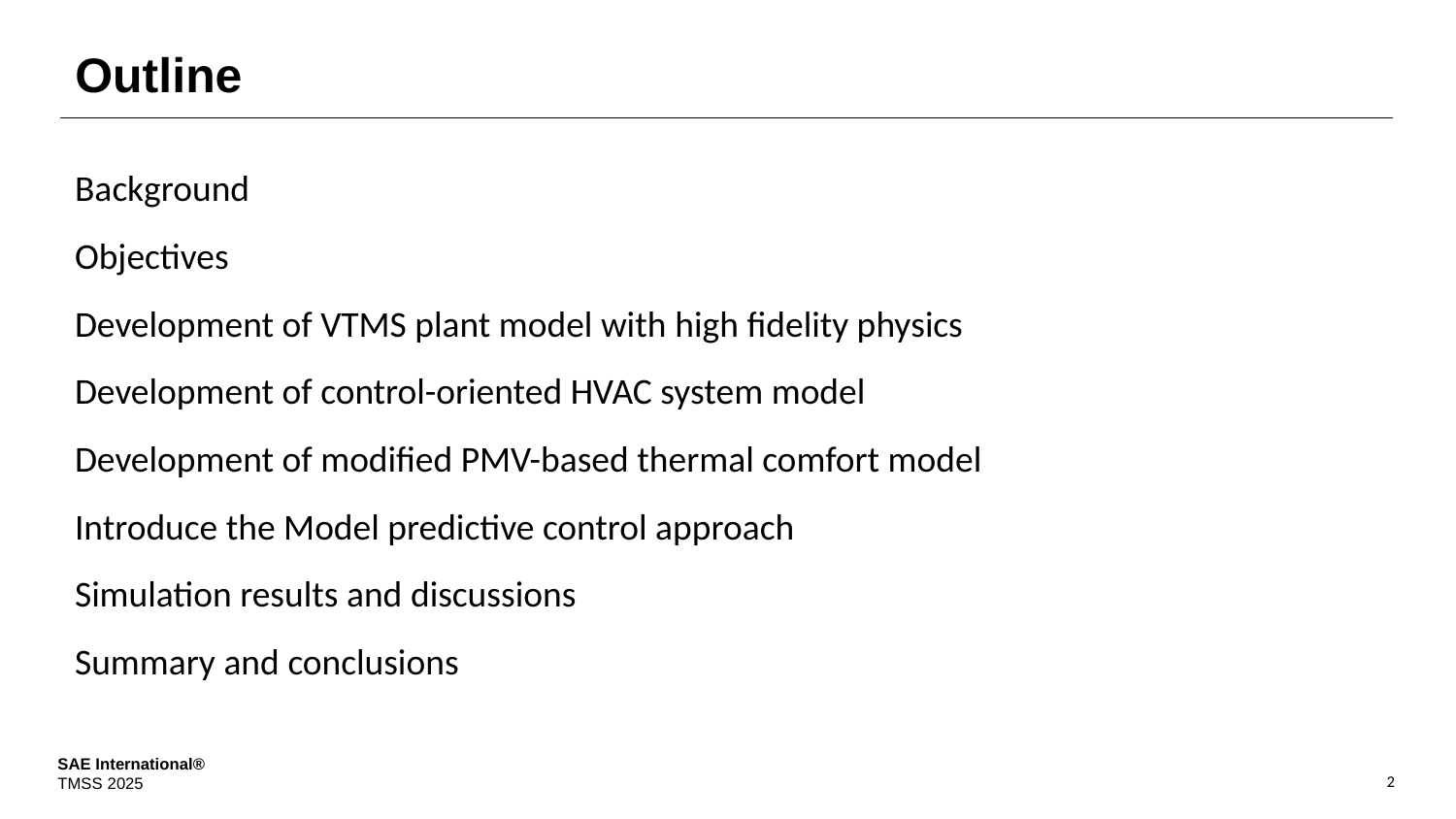

# Outline
Background
Objectives
Development of VTMS plant model with high fidelity physics
Development of control-oriented HVAC system model
Development of modified PMV-based thermal comfort model
Introduce the Model predictive control approach
Simulation results and discussions
Summary and conclusions